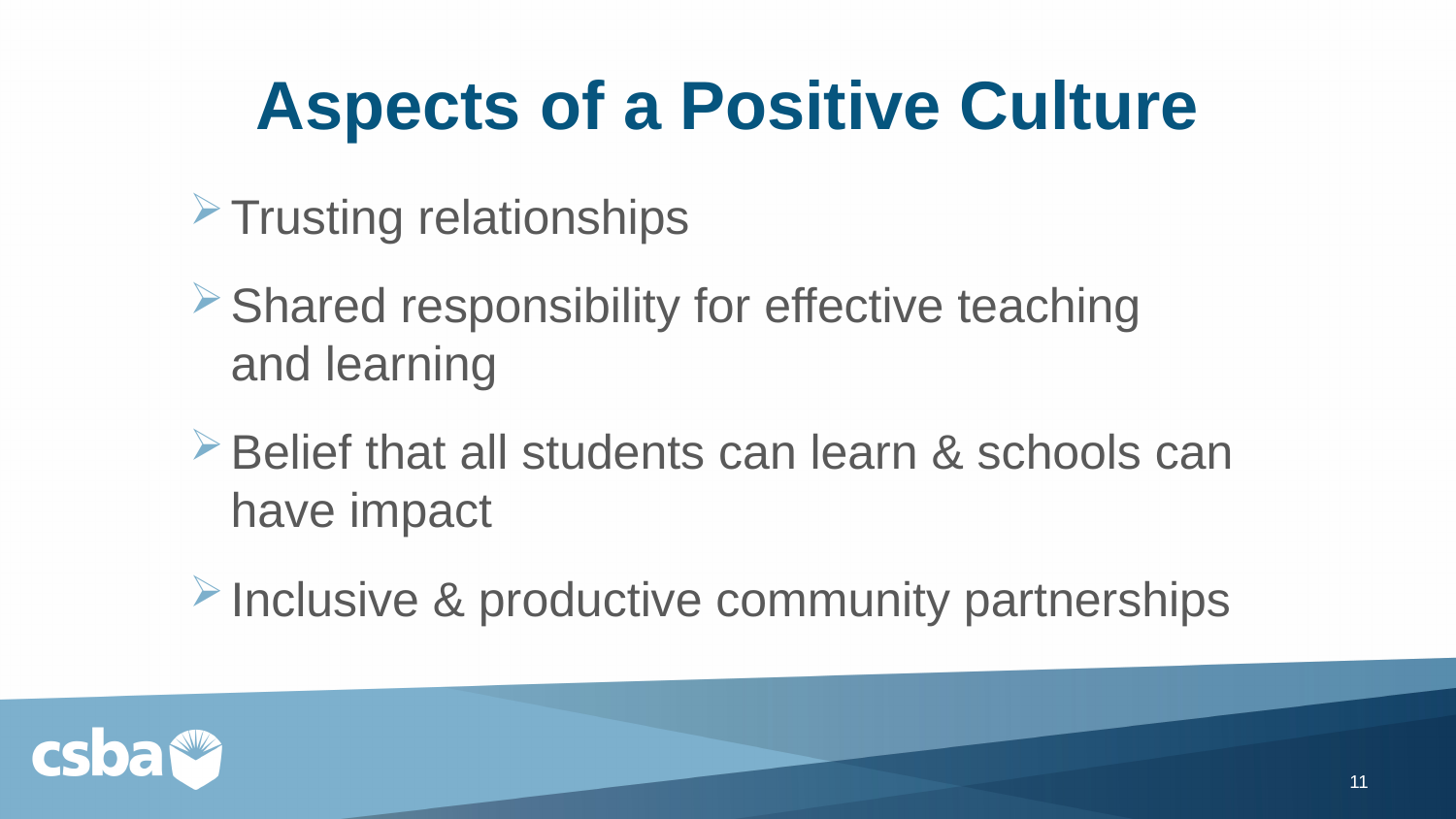

# Aspects of a Positive Culture
Trusting relationships
Shared responsibility for effective teaching
and learning
Belief that all students can learn & schools can have impact
Inclusive & productive community partnerships

11